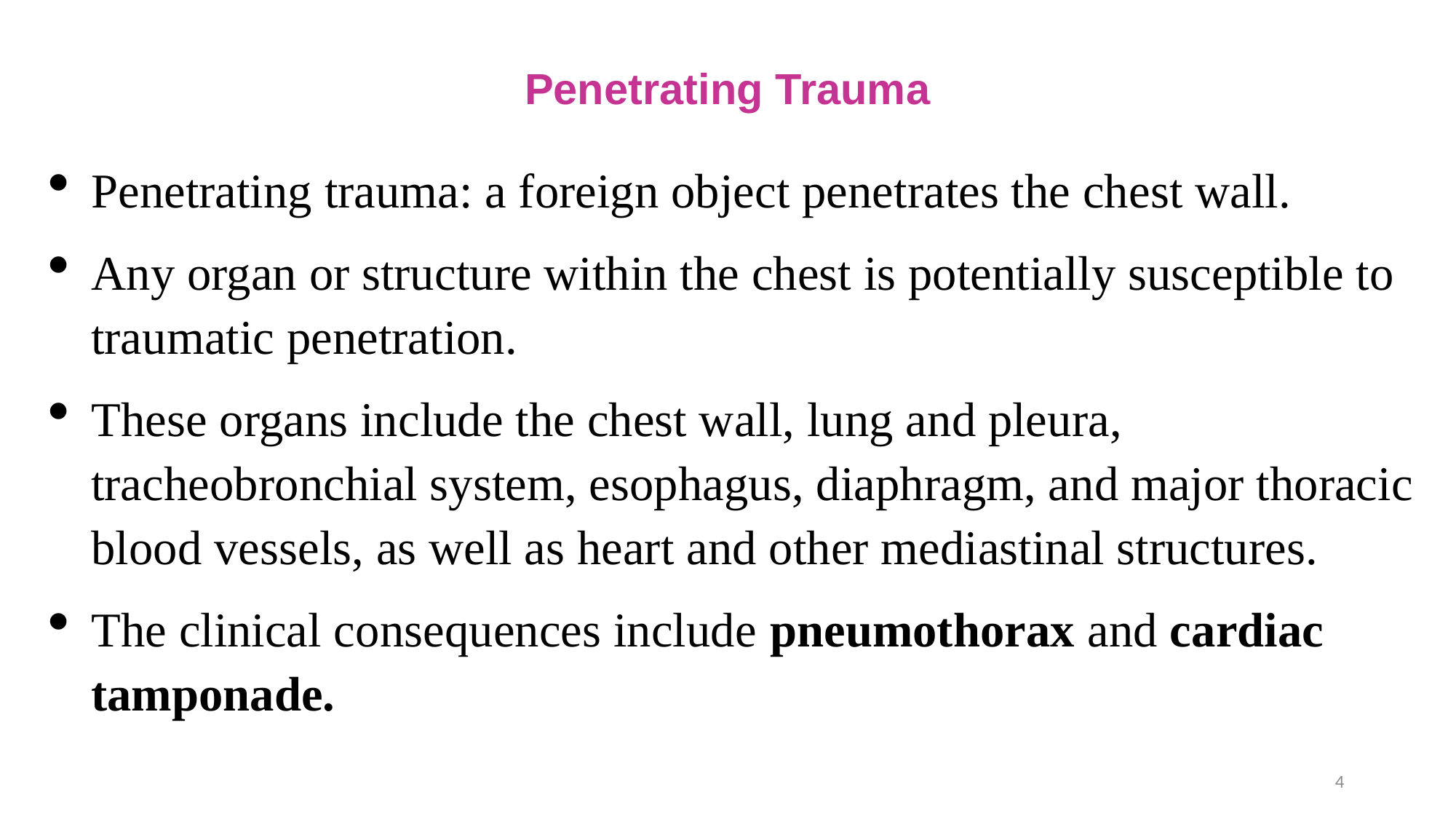

# Penetrating Trauma
Penetrating trauma: a foreign object penetrates the chest wall.
Any organ or structure within the chest is potentially susceptible to traumatic penetration.
These organs include the chest wall, lung and pleura, tracheobronchial system, esophagus, diaphragm, and major thoracic blood vessels, as well as heart and other mediastinal structures.
The clinical consequences include pneumothorax and cardiac tamponade.

4